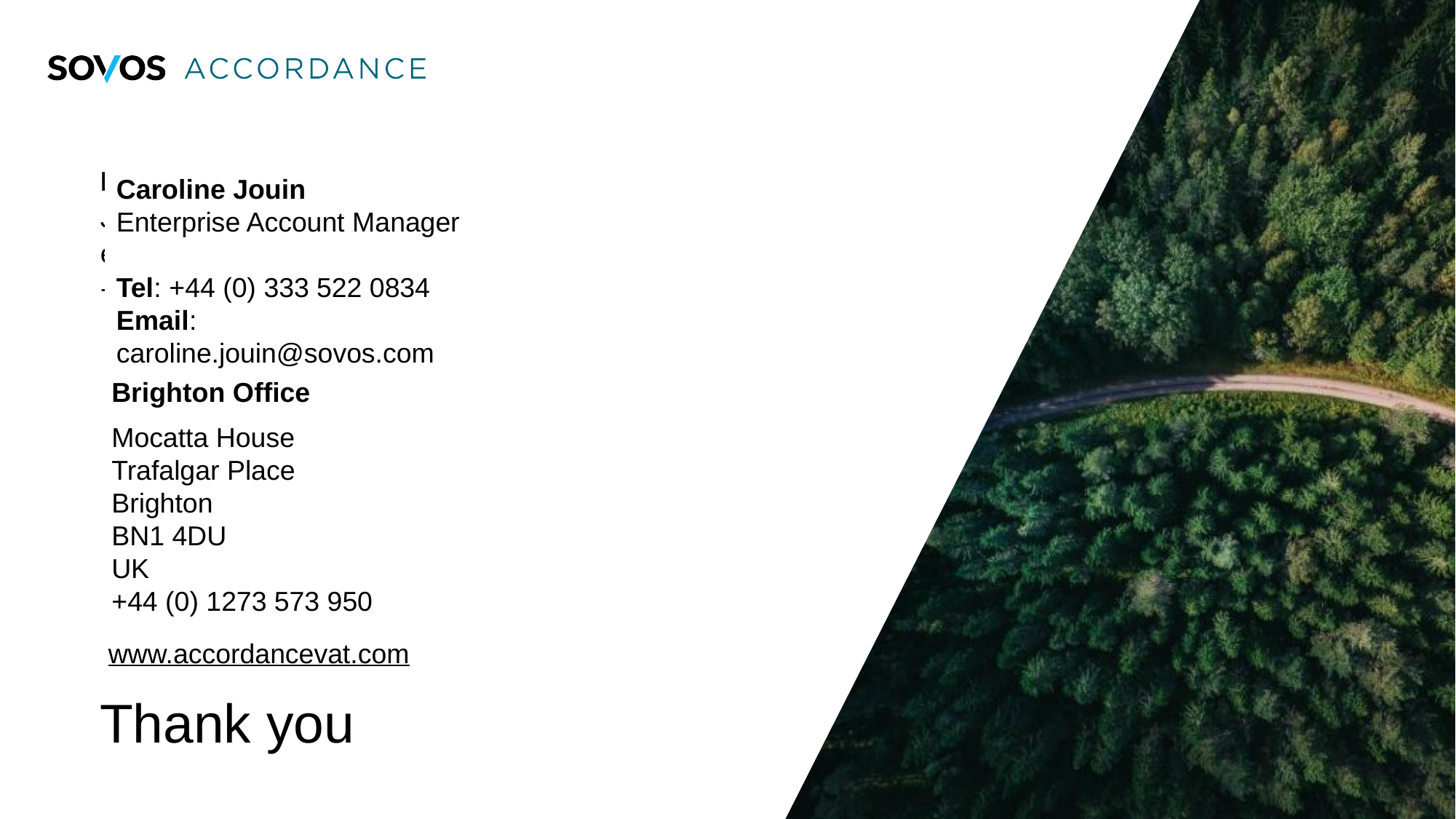

Caroline Jouin
Enterprise Account Manager

Tel: +44 (0) 333 522 0834
Email: caroline.jouin@sovos.com
www.accordancevat.com